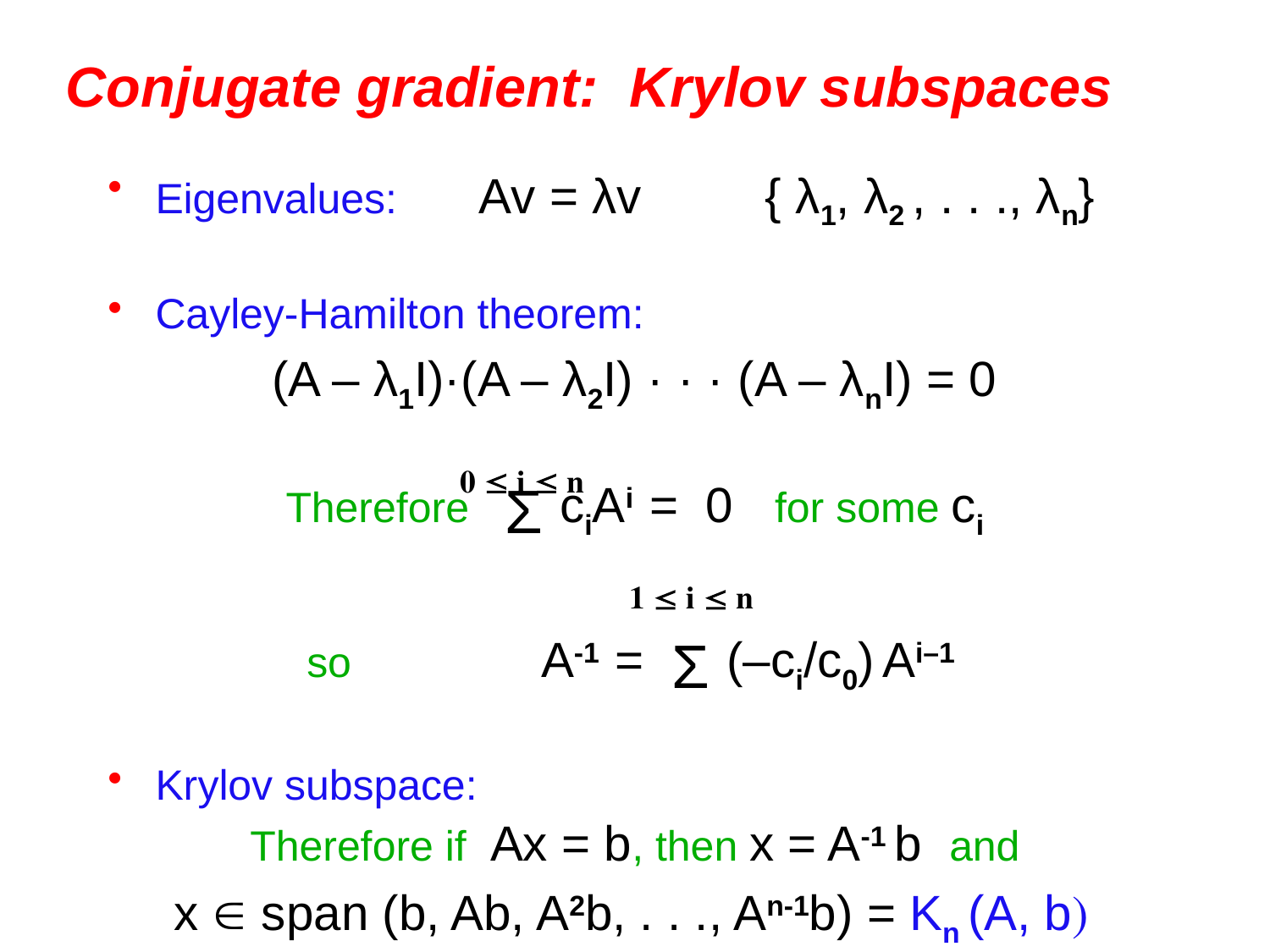

# Conjugate gradient:  Krylov subspaces
Eigenvalues:       Av = λv         { λ1, λ2 , . . ., λn}

Cayley-Hamilton theorem:
 (A – λ1I)·(A – λ2I) · · · (A – λnI) = 0
Therefore   Σ ciAi  =  0   for some ci

so                A-1  =  Σ (–ci/c0) Ai–1

Krylov subspace:
Therefore if  Ax = b, then x = A-1 b  and
x ∈ span (b, Ab, A2b, . . ., An-1b) = Kn (A, b)
0 ≤ i ≤ n
1 ≤ i ≤ n